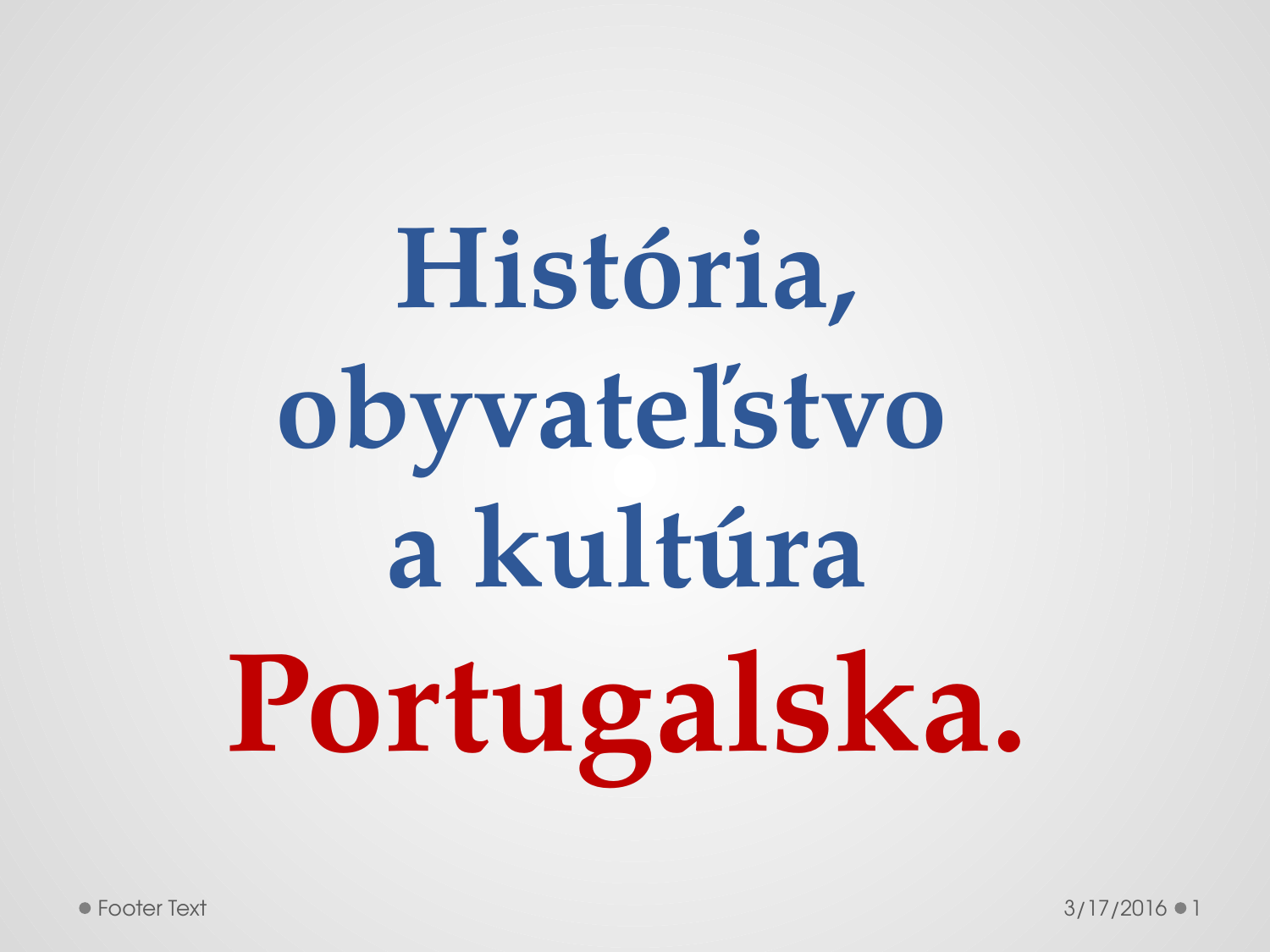

# História, obyvateľstvo a kultúra Portugalska.
Footer Text
3/17/2016
1